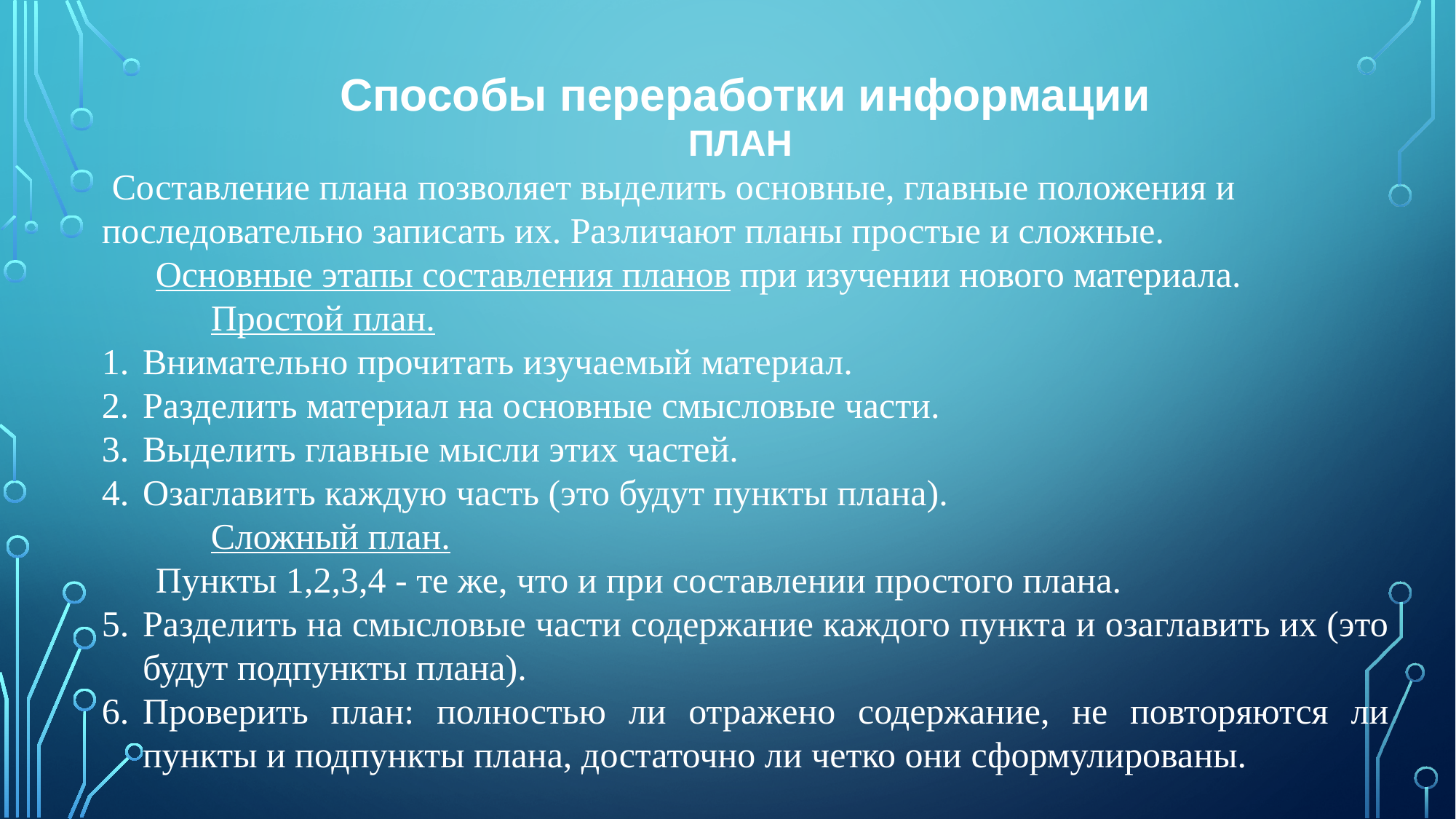

Способы переработки информации
ПЛАН
 Составление плана позволяет выделить основные, главные положения и последовательно записать их. Различают планы простые и сложные.
Основные этапы составления планов при изучении нового материала.
	Простой план.
Внимательно прочитать изучаемый материал.
Разделить материал на основные смысловые части.
Выделить главные мысли этих частей.
Озаглавить каждую часть (это будут пункты плана).
	Сложный план.
Пункты 1,2,3,4 - те же, что и при составлении простого плана.
Разделить на смысловые части содержание каждого пункта и озаглавить их (это будут подпункты плана).
Проверить план: полностью ли отражено содержание, не повторяются ли пункты и подпункты плана, достаточно ли четко они сформулированы.